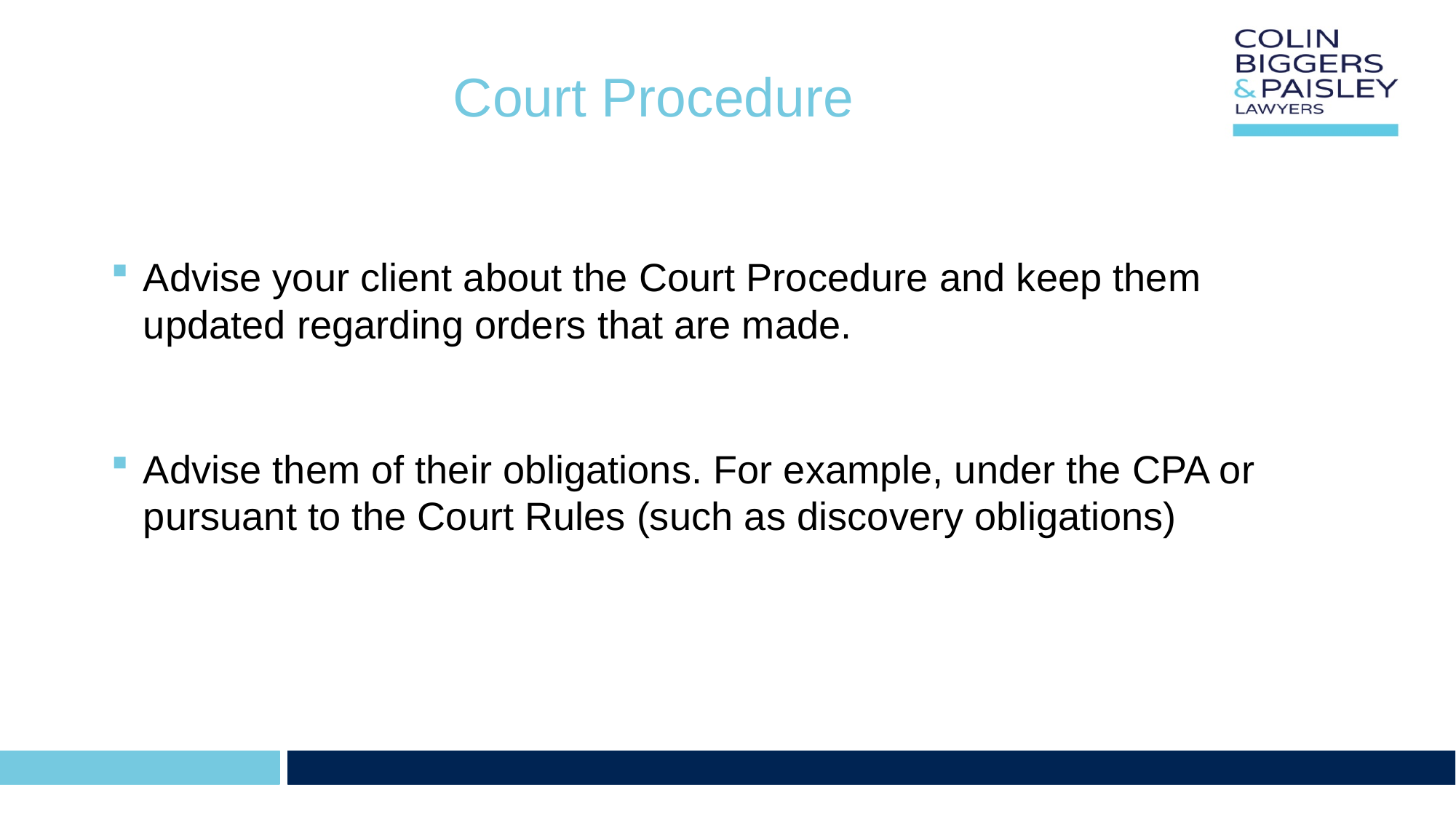

# Court Procedure

Advise your client about the Court Procedure and keep them updated regarding orders that are made.

Advise them of their obligations. For example, under the CPA or pursuant to the Court Rules (such as discovery obligations)